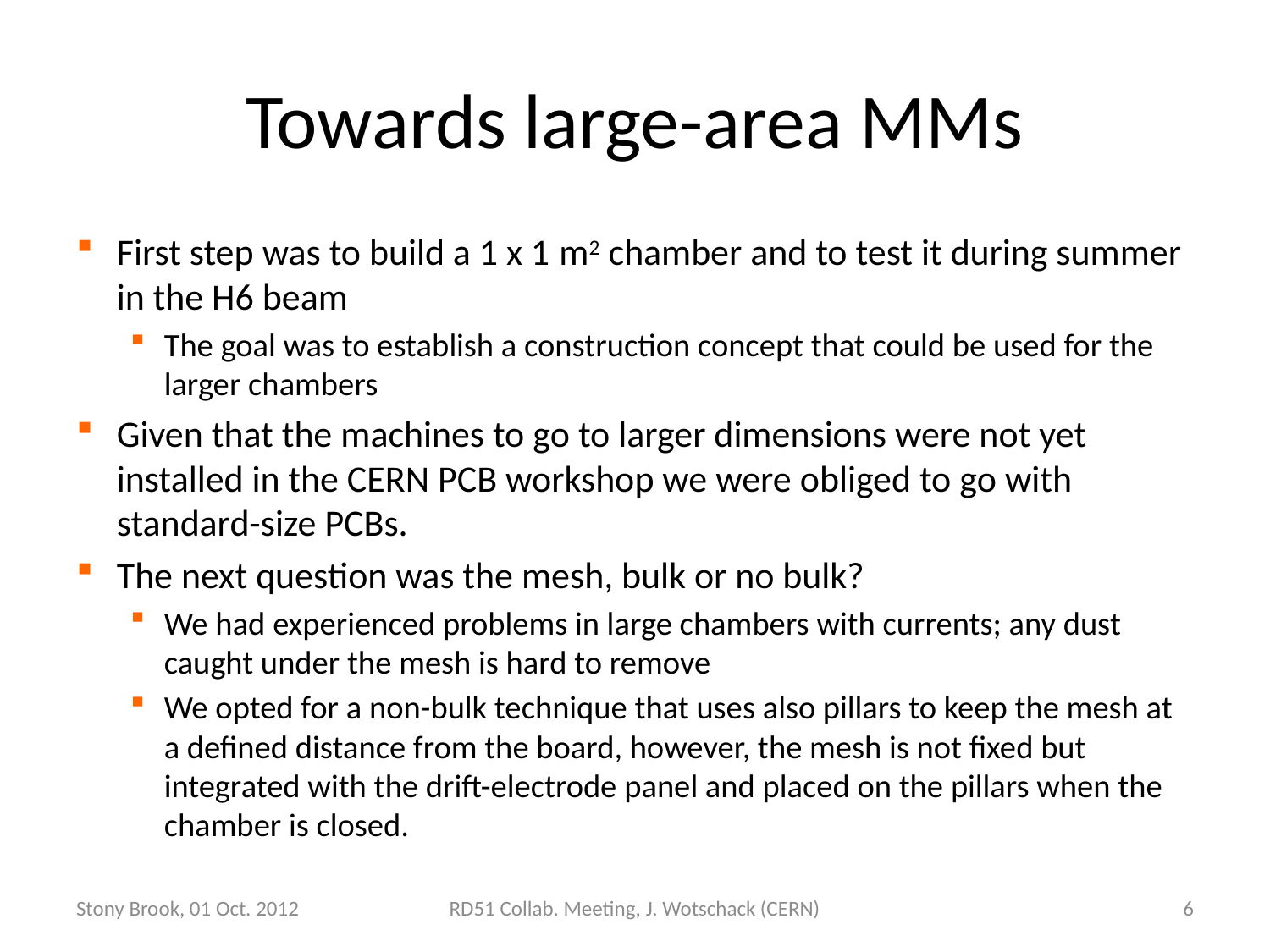

# Towards large-area MMs
First step was to build a 1 x 1 m2 chamber and to test it during summer in the H6 beam
The goal was to establish a construction concept that could be used for the larger chambers
Given that the machines to go to larger dimensions were not yet installed in the CERN PCB workshop we were obliged to go with standard-size PCBs.
The next question was the mesh, bulk or no bulk?
We had experienced problems in large chambers with currents; any dust caught under the mesh is hard to remove
We opted for a non-bulk technique that uses also pillars to keep the mesh at a defined distance from the board, however, the mesh is not fixed but integrated with the drift-electrode panel and placed on the pillars when the chamber is closed.
Stony Brook, 01 Oct. 2012
RD51 Collab. Meeting, J. Wotschack (CERN)
6